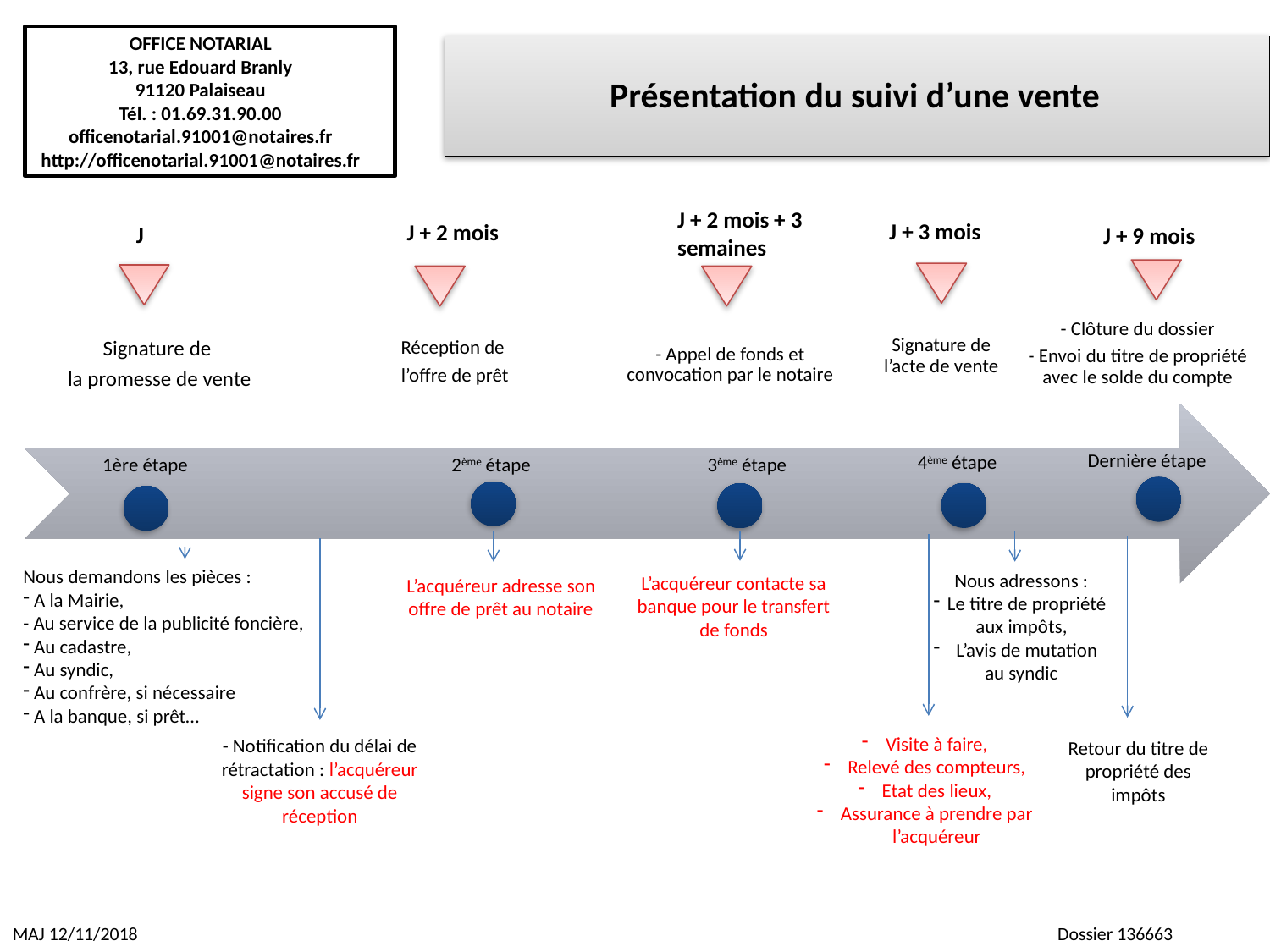

OFFICE NOTARIAL
13, rue Edouard Branly
91120 Palaiseau
Tél. : 01.69.31.90.00
officenotarial.91001@notaires.fr
http://officenotarial.91001@notaires.fr

Présentation du suivi d’une vente
J + 2 mois + 3 semaines
J + 3 mois
   J + 2 mois
  J
J + 9 mois

Signature de
la promesse de vente
Réception de
l’offre de prêt

- Appel de fonds et convocation par le notaire
- Clôture du dossier
- Envoi du titre de propriété avec le solde du compte

Signature de l’acte de vente

Dernière étape
4ème étape
1ère étape
2ème étape
3ème étape

Nous demandons les pièces :
 A la Mairie,
- Au service de la publicité foncière,
 Au cadastre,
 Au syndic,
 Au confrère, si nécessaire
 A la banque, si prêt…

Nous adressons :
 Le titre de propriété aux impôts,
 L’avis de mutation au syndic

L’acquéreur contacte sa banque pour le transfert de fonds

L’acquéreur adresse son offre de prêt au notaire

Visite à faire,
Relevé des compteurs,
Etat des lieux,
Assurance à prendre par l’acquéreur

- Notification du délai de rétractation : l’acquéreur signe son accusé de réception

Retour du titre de propriété des impôts

MAJ 12/11/2018
Dossier 136663